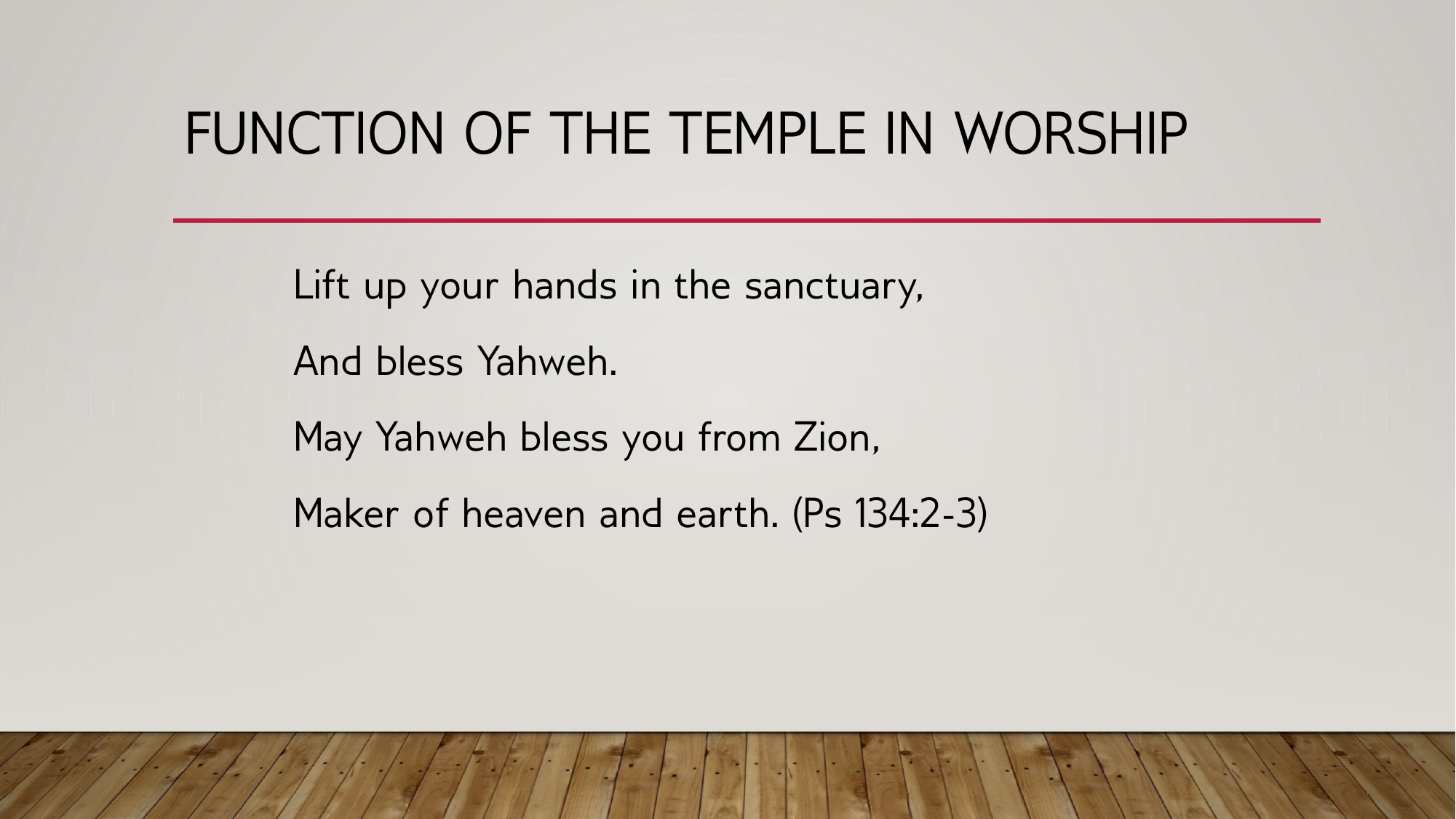

# Function of the Temple in Worship
	Lift up your hands in the sanctuary,
	And bless Yahweh.
	May Yahweh bless you from Zion,
	Maker of heaven and earth. (Ps 134:2-3)